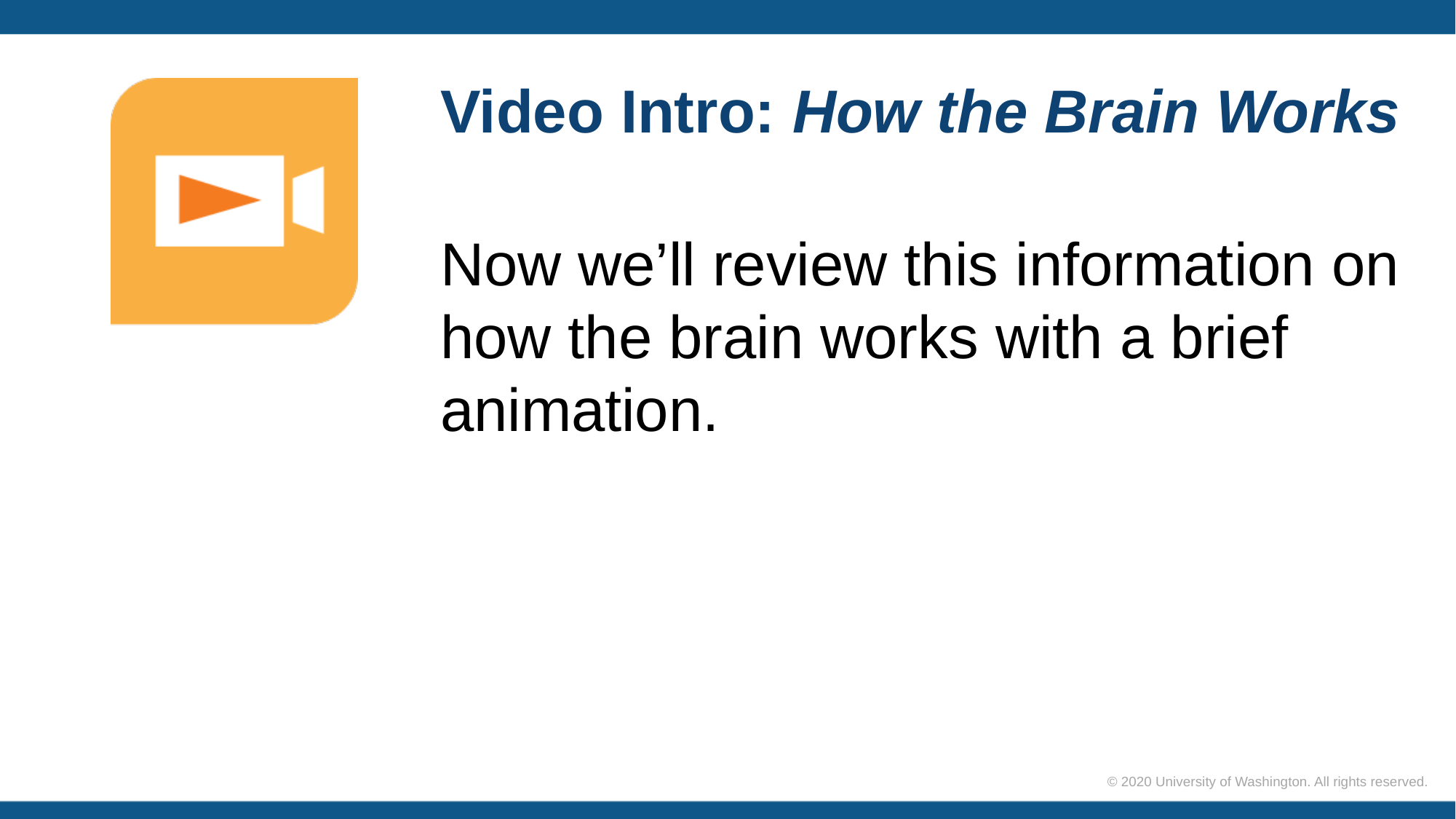

# Video Intro: How the Brain Works
Now we’ll review this information on how the brain works with a brief animation.